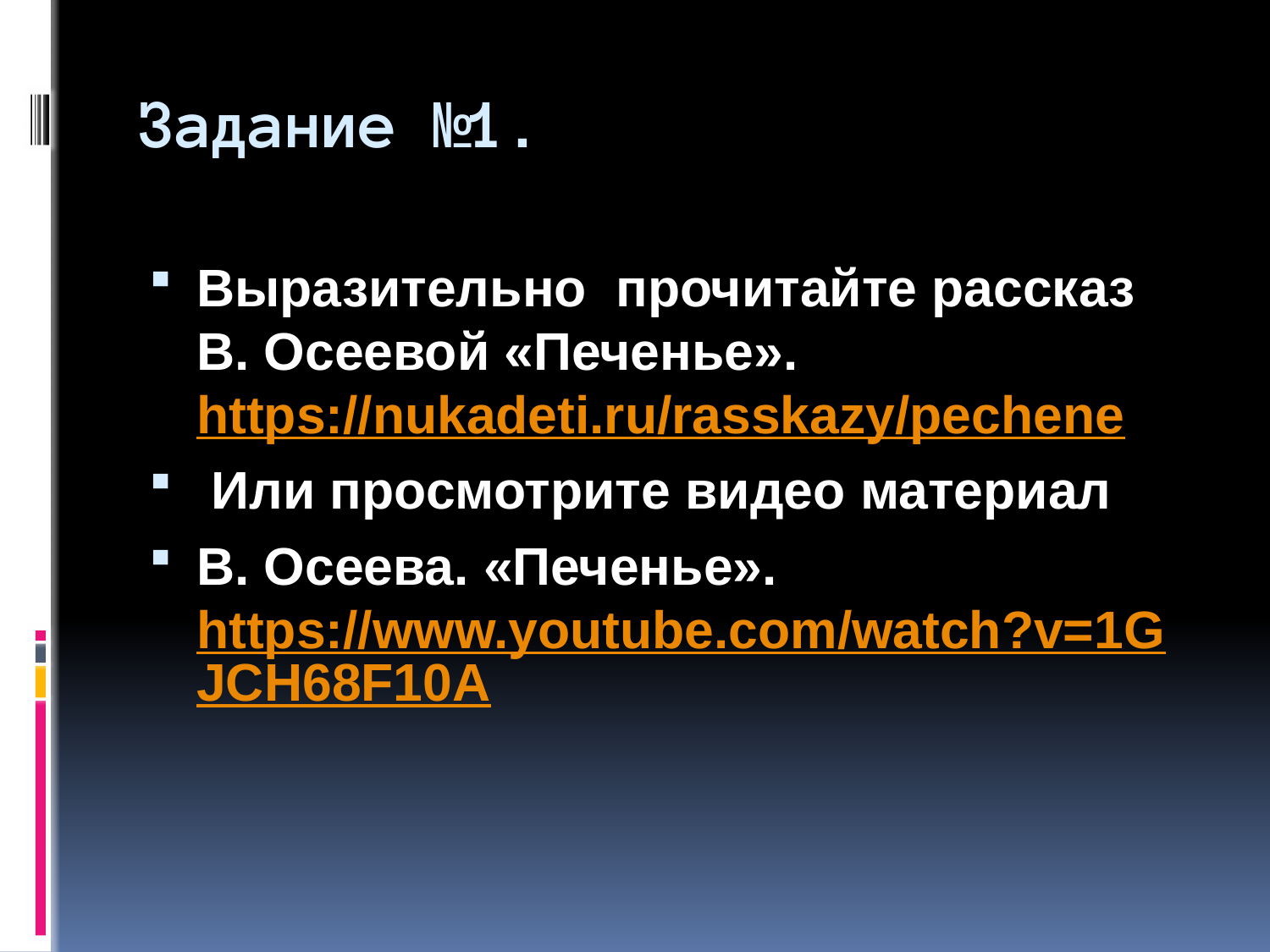

# Задание №1.
Выразительно  прочитайте рассказ В. Осеевой «Печенье».  https://nukadeti.ru/rasskazy/pechene
 Или просмотрите видео материал
В. Осеева. «Печенье». https://www.youtube.com/watch?v=1GJCH68F10A